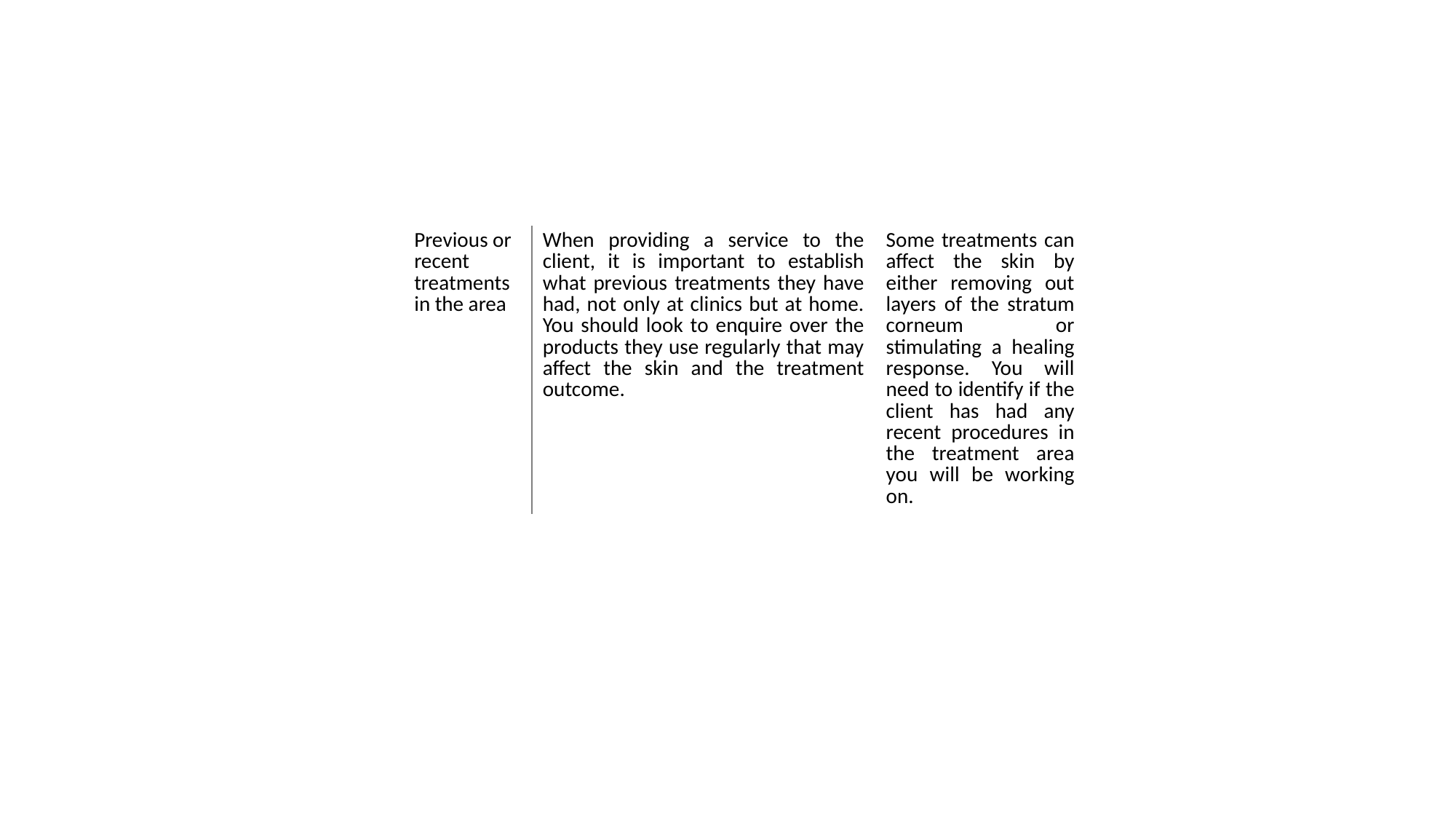

| Previous or recent treatments in the area | When providing a service to the client, it is important to establish what previous treatments they have had, not only at clinics but at home. You should look to enquire over the products they use regularly that may affect the skin and the treatment outcome. | Some treatments can affect the skin by either removing out layers of the stratum corneum or stimulating a healing response. You will need to identify if the client has had any recent procedures in the treatment area you will be working on. |
| --- | --- | --- |